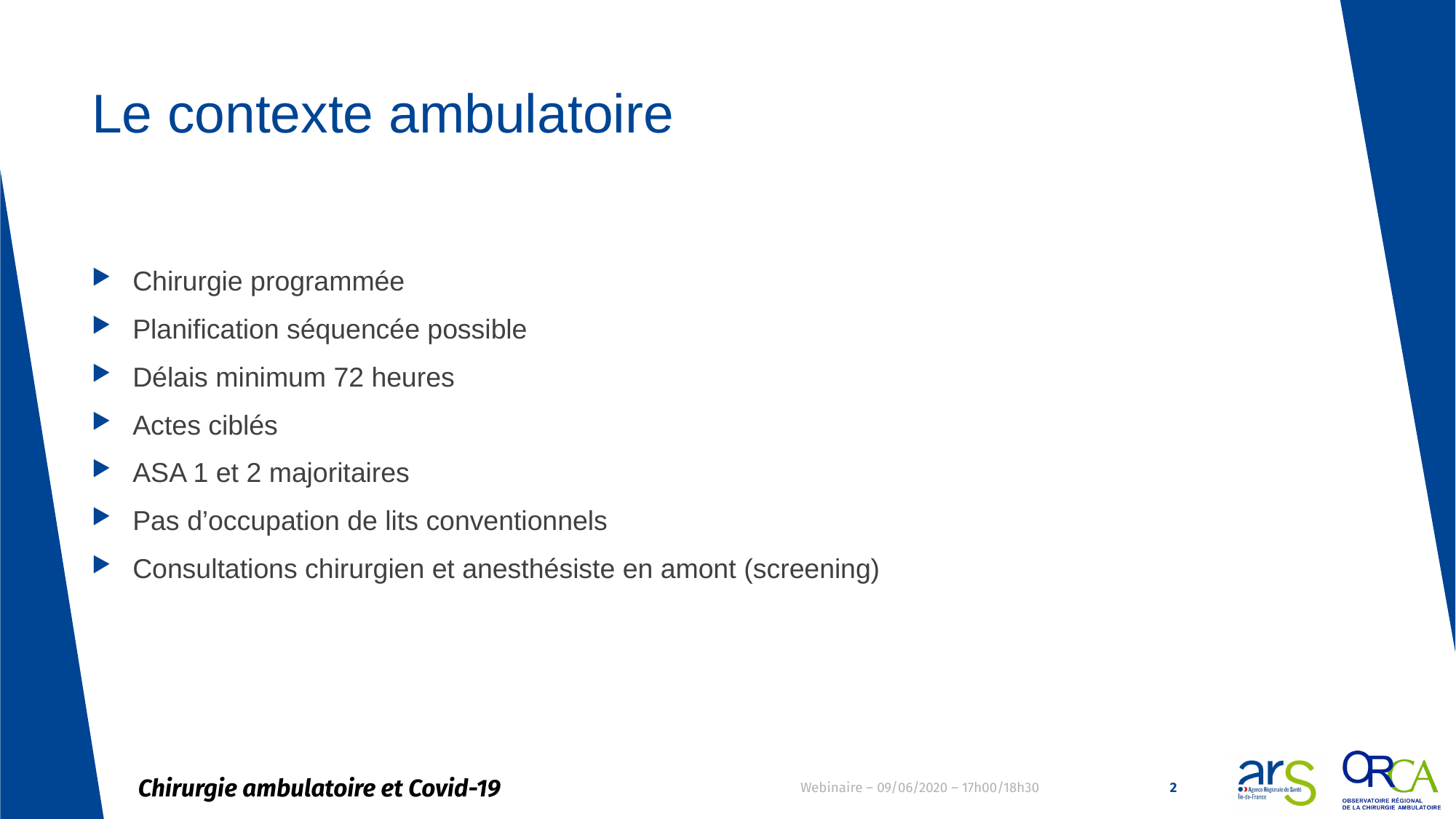

# Le contexte ambulatoire
Chirurgie programmée
Planification séquencée possible
Délais minimum 72 heures
Actes ciblés
ASA 1 et 2 majoritaires
Pas d’occupation de lits conventionnels
Consultations chirurgien et anesthésiste en amont (screening)
Chirurgie ambulatoire et Covid-19
Webinaire – 09/06/2020 – 17h00/18h30
2